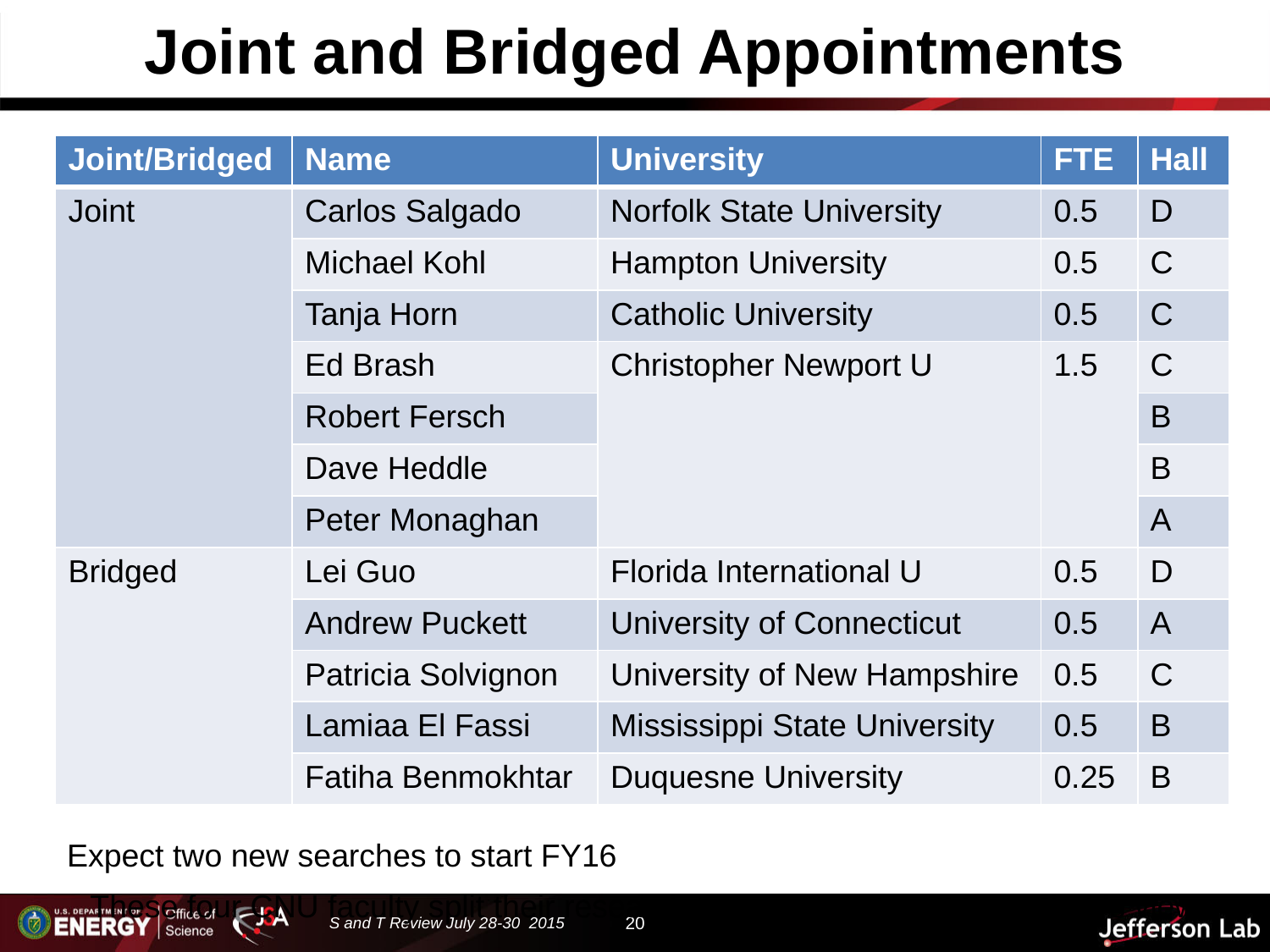

# Joint and Bridged Appointments
| Joint/Bridged | Name | University | FTE | Hall |
| --- | --- | --- | --- | --- |
| Joint | Carlos Salgado | Norfolk State University | 0.5 | D |
|  | Michael Kohl | Hampton University | 0.5 | C |
|  | Tanja Horn | Catholic University | 0.5 | C |
|  | Ed Brash | Christopher Newport U | 1.5 | C |
|  | Robert Fersch |  |  | B |
|  | Dave Heddle |  |  | B |
|  | Peter Monaghan |  |  | A |
| Bridged | Lei Guo | Florida International U | 0.5 | D |
|  | Andrew Puckett | University of Connecticut | 0.5 | A |
|  | Patricia Solvignon | University of New Hampshire | 0.5 | C |
|  | Lamiaa El Fassi | Mississippi State University | 0.5 | B |
|  | Fatiha Benmokhtar | Duquesne University | 0.25 | B |
Expect two new searches to start FY16
These four CNU faculty split their research time so count as 3 from JLab’s view